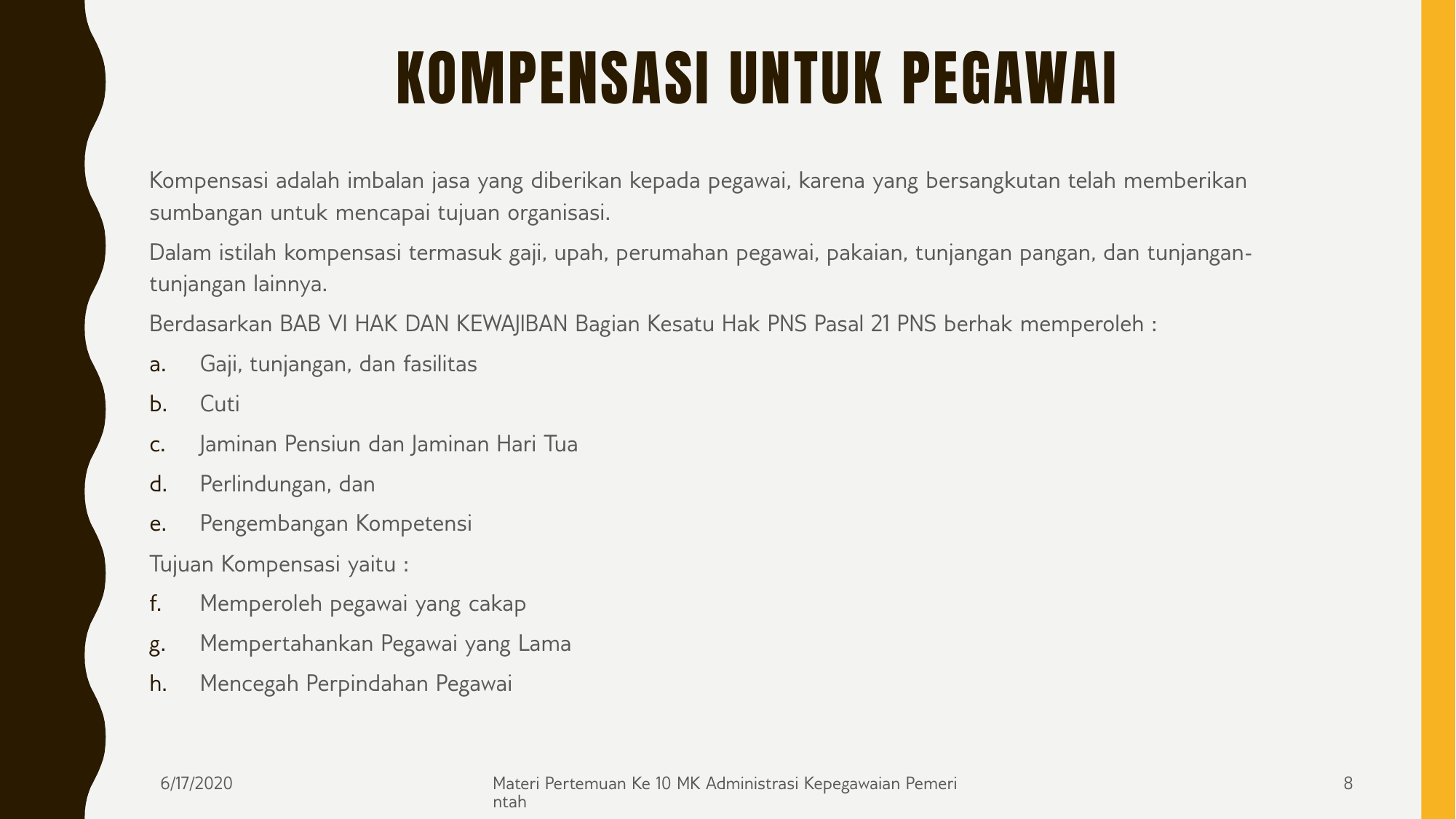

# KOMPENSASI UNTUK PEGAWAI
Kompensasi adalah imbalan jasa yang diberikan kepada pegawai, karena yang bersangkutan telah memberikan sumbangan untuk mencapai tujuan organisasi.
Dalam istilah kompensasi termasuk gaji, upah, perumahan pegawai, pakaian, tunjangan pangan, dan tunjangan-tunjangan lainnya.
Berdasarkan BAB VI HAK DAN KEWAJIBAN Bagian Kesatu Hak PNS Pasal 21 PNS berhak memperoleh :
Gaji, tunjangan, dan fasilitas
Cuti
Jaminan Pensiun dan Jaminan Hari Tua
Perlindungan, dan
Pengembangan Kompetensi
Tujuan Kompensasi yaitu :
Memperoleh pegawai yang cakap
Mempertahankan Pegawai yang Lama
Mencegah Perpindahan Pegawai

6/17/2020
Materi Pertemuan Ke 10 MK Administrasi Kepegawaian Pemerintah
8